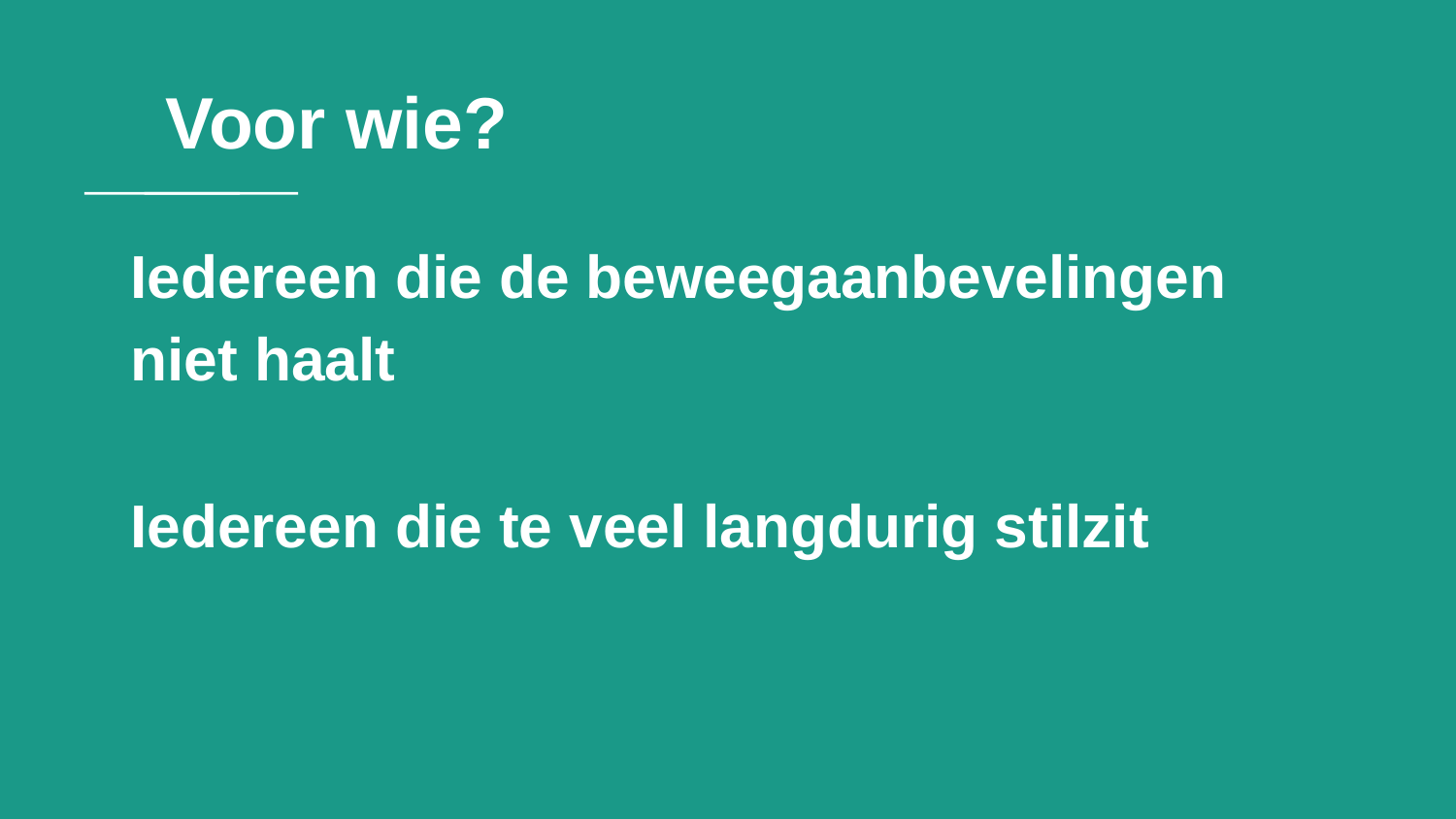

Voor wie?
# Iedereen die de beweegaanbevelingen niet haalt Iedereen die te veel langdurig stilzit